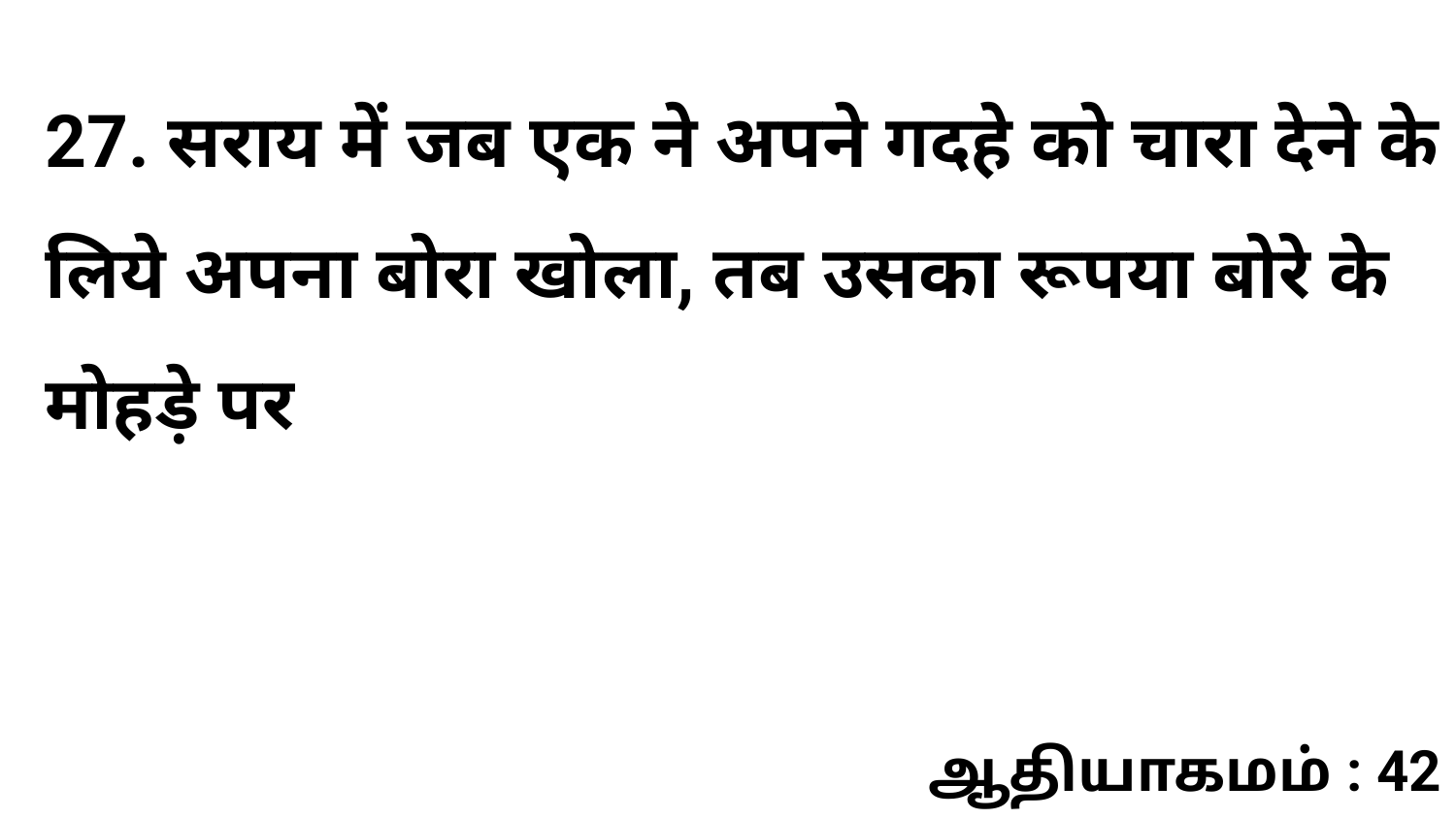

27. सराय में जब एक ने अपने गदहे को चारा देने के लिये अपना बोरा खोला, तब उसका रूपया बोरे के मोहड़े पर
ஆதியாகமம் : 42